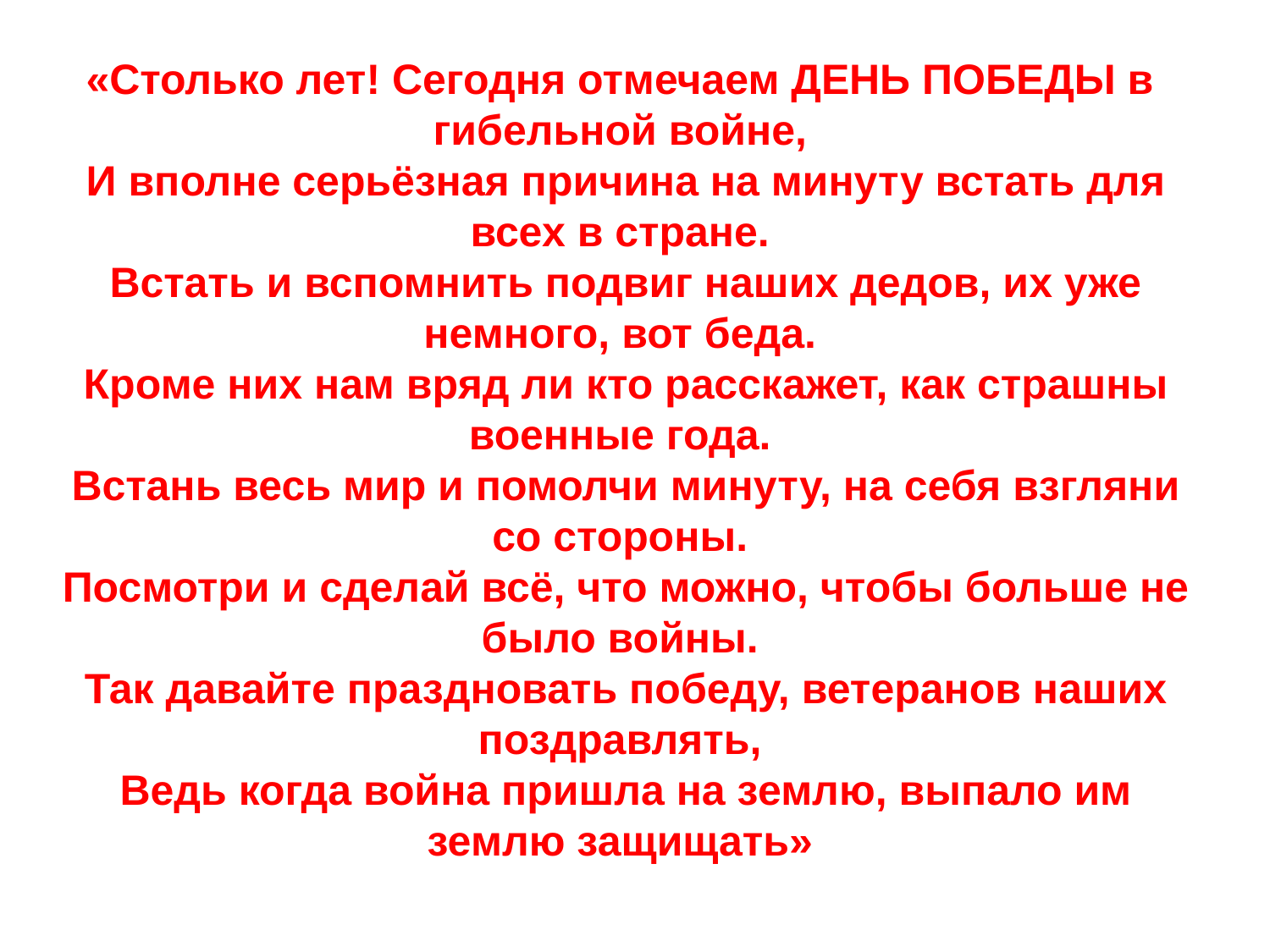

«Столько лет! Сегодня отмечаем ДЕНЬ ПОБЕДЫ в гибельной войне,
 И вполне серьёзная причина на минуту встать для всех в стране.
 Встать и вспомнить подвиг наших дедов, их уже немного, вот беда.
 Кроме них нам вряд ли кто расскажет, как страшны военные года.
 Встань весь мир и помолчи минуту, на себя взгляни со стороны.
 Посмотри и сделай всё, что можно, чтобы больше не было войны.
 Так давайте праздновать победу, ветеранов наших поздравлять,
 Ведь когда война пришла на землю, выпало им землю защищать»